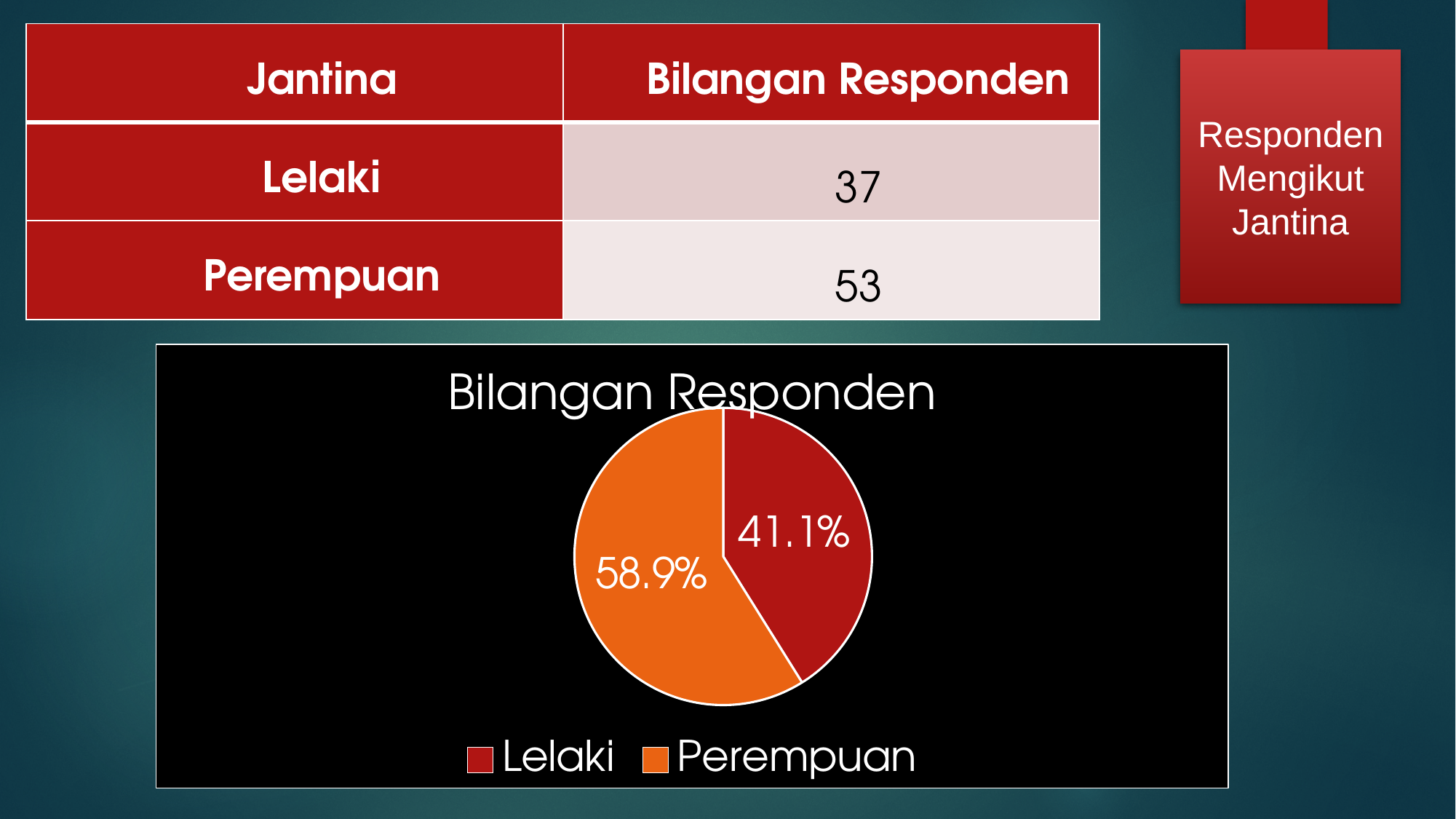

| Jantina | Bilangan Responden |
| --- | --- |
| Lelaki | 37 |
| Perempuan | 53 |
Responden Mengikut Jantina

### Chart:

| Category | Bilangan Responden |
|---|---|
| Lelaki | 37.0 |
| Perempuan | 53.0 |